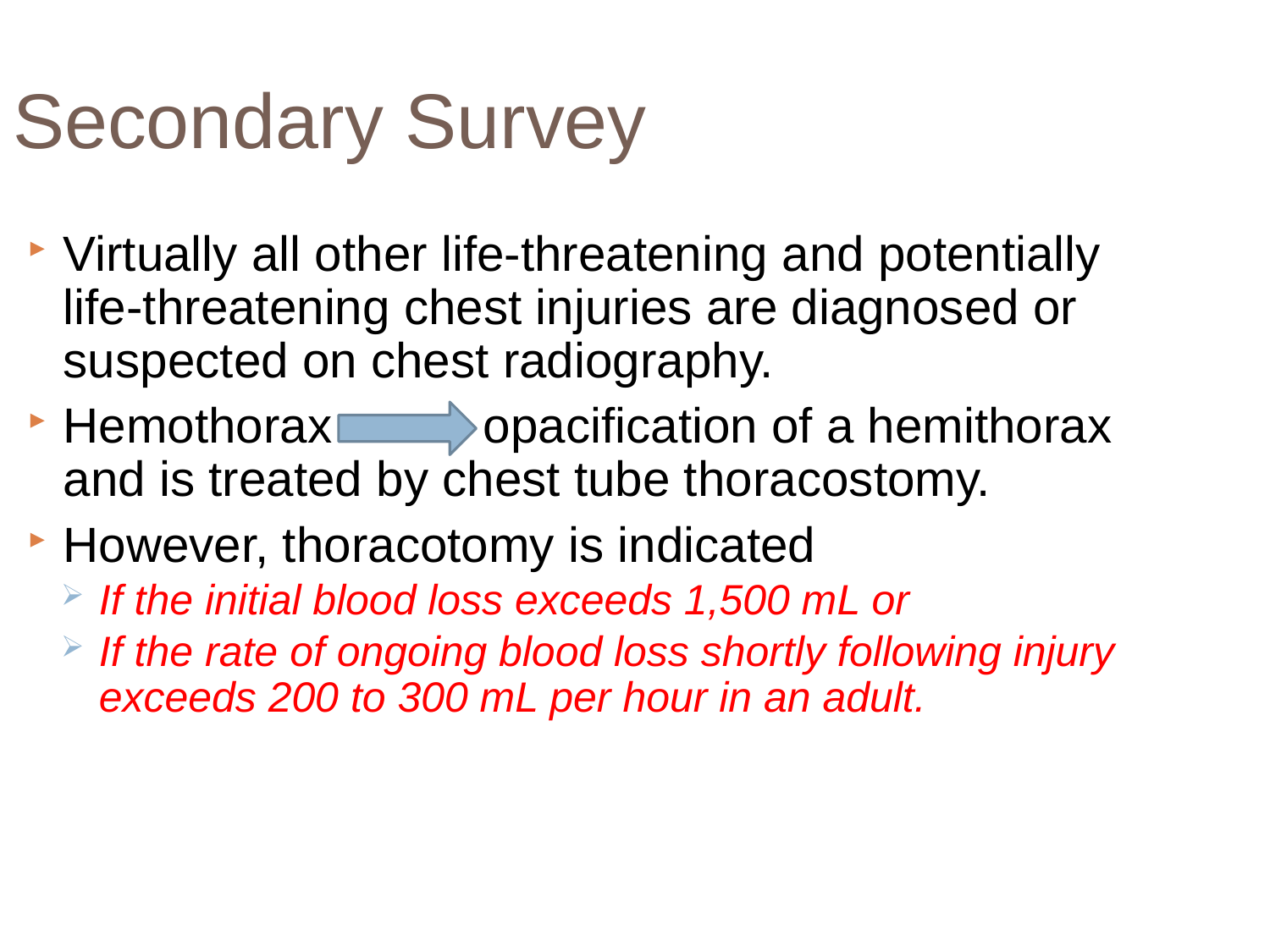

Secondary Survey
Virtually all other life-threatening and potentially life-threatening chest injuries are diagnosed or suspected on chest radiography.
Hemothorax           opacification of a hemithorax and is treated by chest tube thoracostomy.
However, thoracotomy is indicated
If the initial blood loss exceeds 1,500 mL or
If the rate of ongoing blood loss shortly following injury exceeds 200 to 300 mL per hour in an adult.